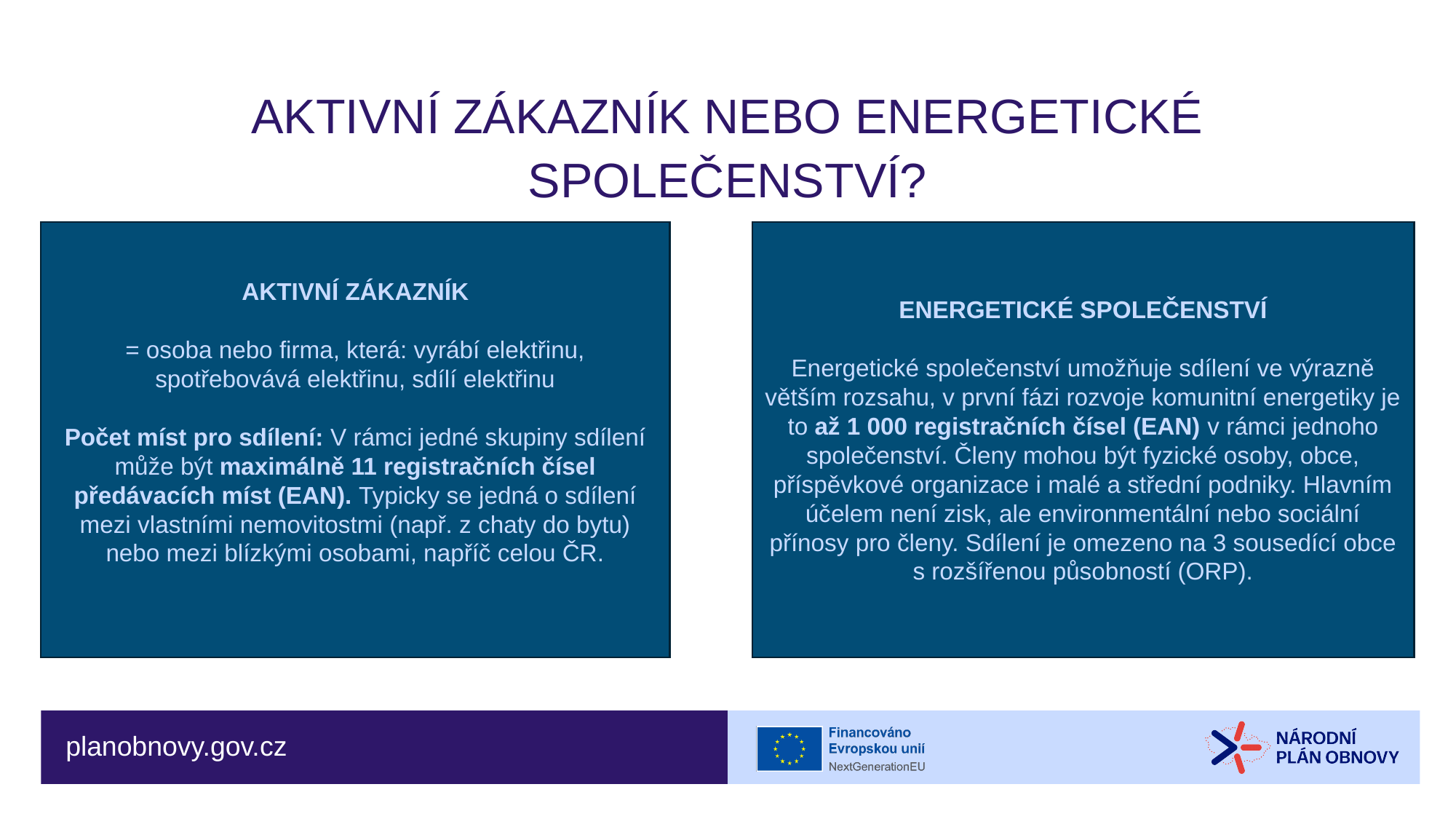

Aktivní zákazník nebo energetické společenství?

AKTIVNÍ ZÁKAZNÍK

= osoba nebo firma, která: vyrábí elektřinu, spotřebovává elektřinu, sdílí elektřinu

Počet míst pro sdílení: V rámci jedné skupiny sdílení může být maximálně 11 registračních čísel předávacích míst (EAN). Typicky se jedná o sdílení mezi vlastními nemovitostmi (např. z chaty do bytu) nebo mezi blízkými osobami, napříč celou ČR.

ENERGETICKÉ SPOLEČENSTVÍ

Energetické společenství umožňuje sdílení ve výrazně větším rozsahu, v první fázi rozvoje komunitní energetiky je to až 1 000 registračních čísel (EAN) v rámci jednoho společenství. Členy mohou být fyzické osoby, obce, příspěvkové organizace i malé a střední podniky. Hlavním účelem není zisk, ale environmentální nebo sociální přínosy pro členy. Sdílení je omezeno na 3 sousedící obce s rozšířenou působností (ORP).